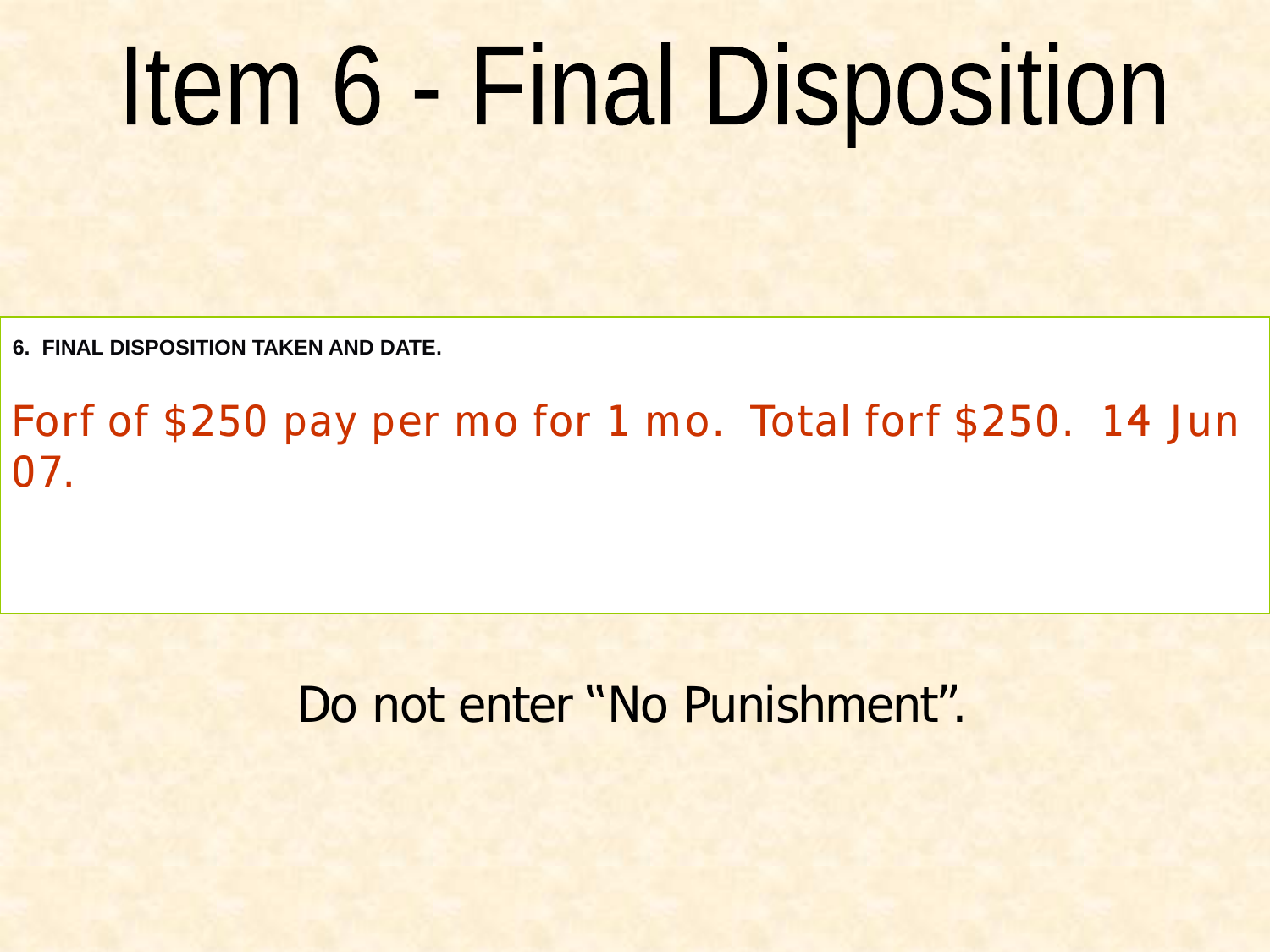

Item 6 - Final Disposition

6.  FINAL DISPOSITION TAKEN AND DATE.

Forf of $250 pay per mo for 1 mo.  Total forf $250.  14 Jun 07.
Do not enter “No Punishment”.